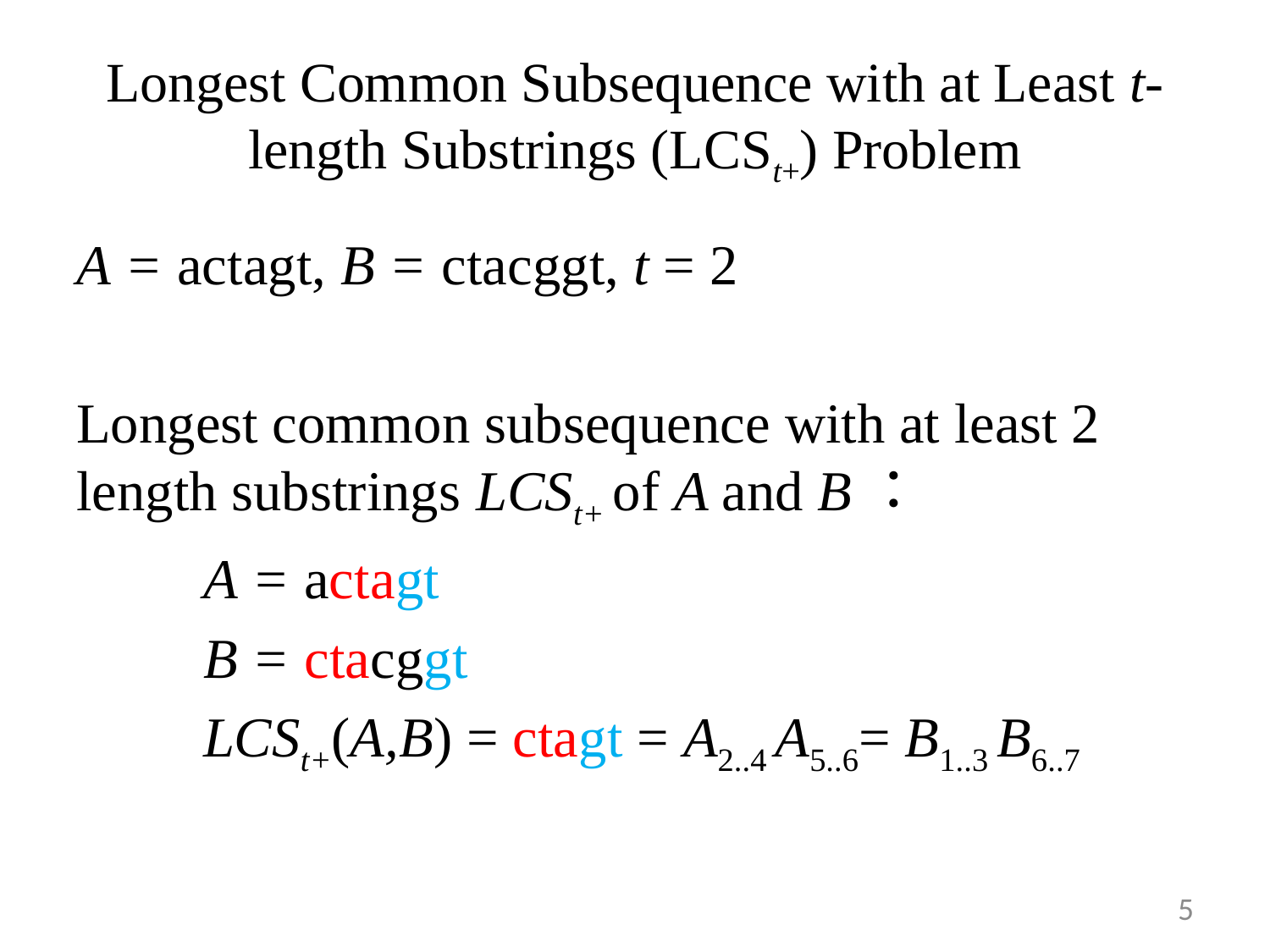

# Longest Common Subsequence with at Least t-length Substrings (LCSt+) Problem
A = actagt, B = ctacggt, t = 2

Longest common subsequence with at least 2 length substrings LCSt+ of A and B：
	A = actagt
	B = ctacggt
	LCSt+(A,B) = ctagt = A2..4 A5..6= B1..3 B6..7

5